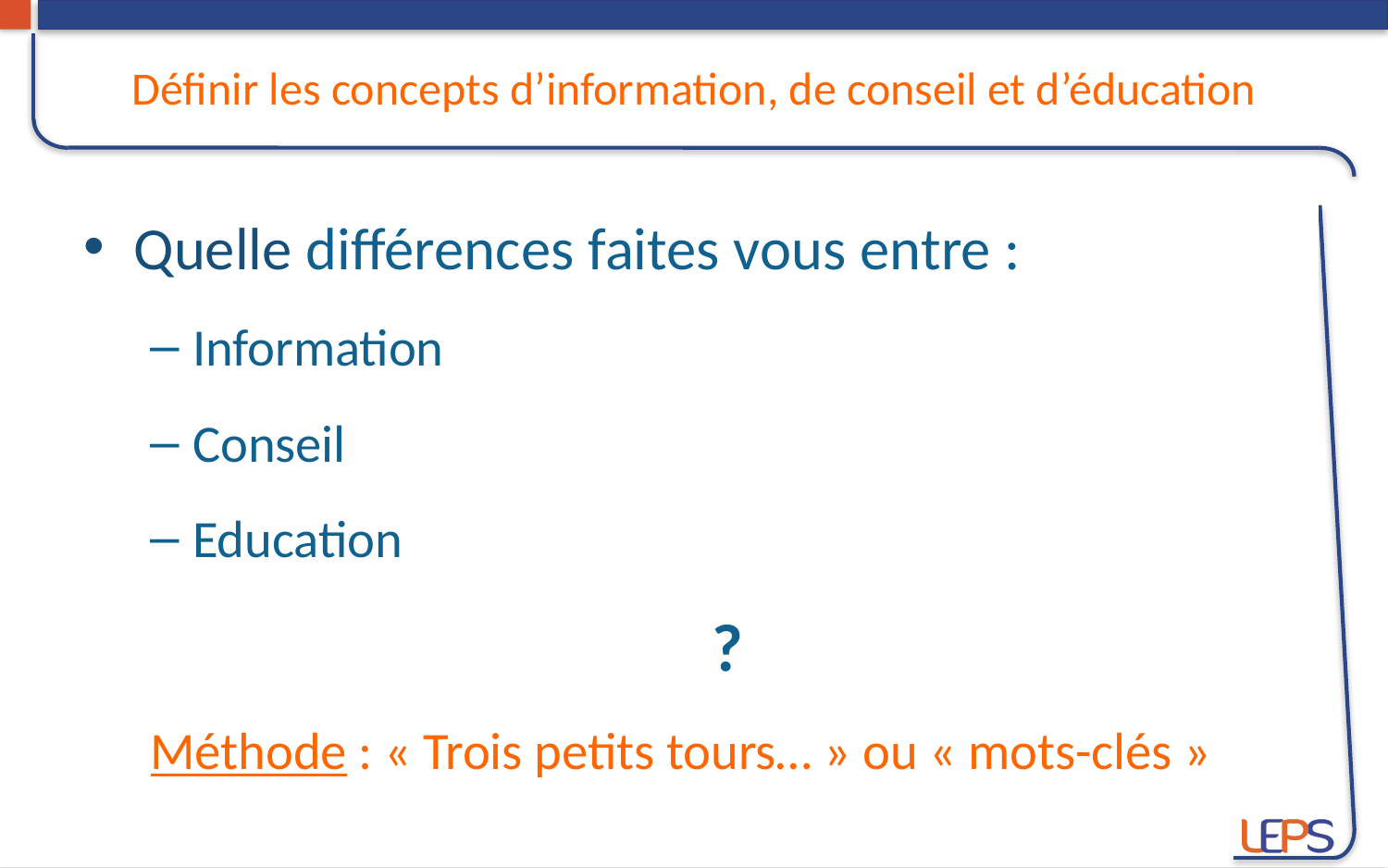

Définir les concepts d’information, de conseil et d’éducation
Quelle différences faites vous entre :
Information
Conseil
Education
?
Méthode : « Trois petits tours… » ou « mots-clés »